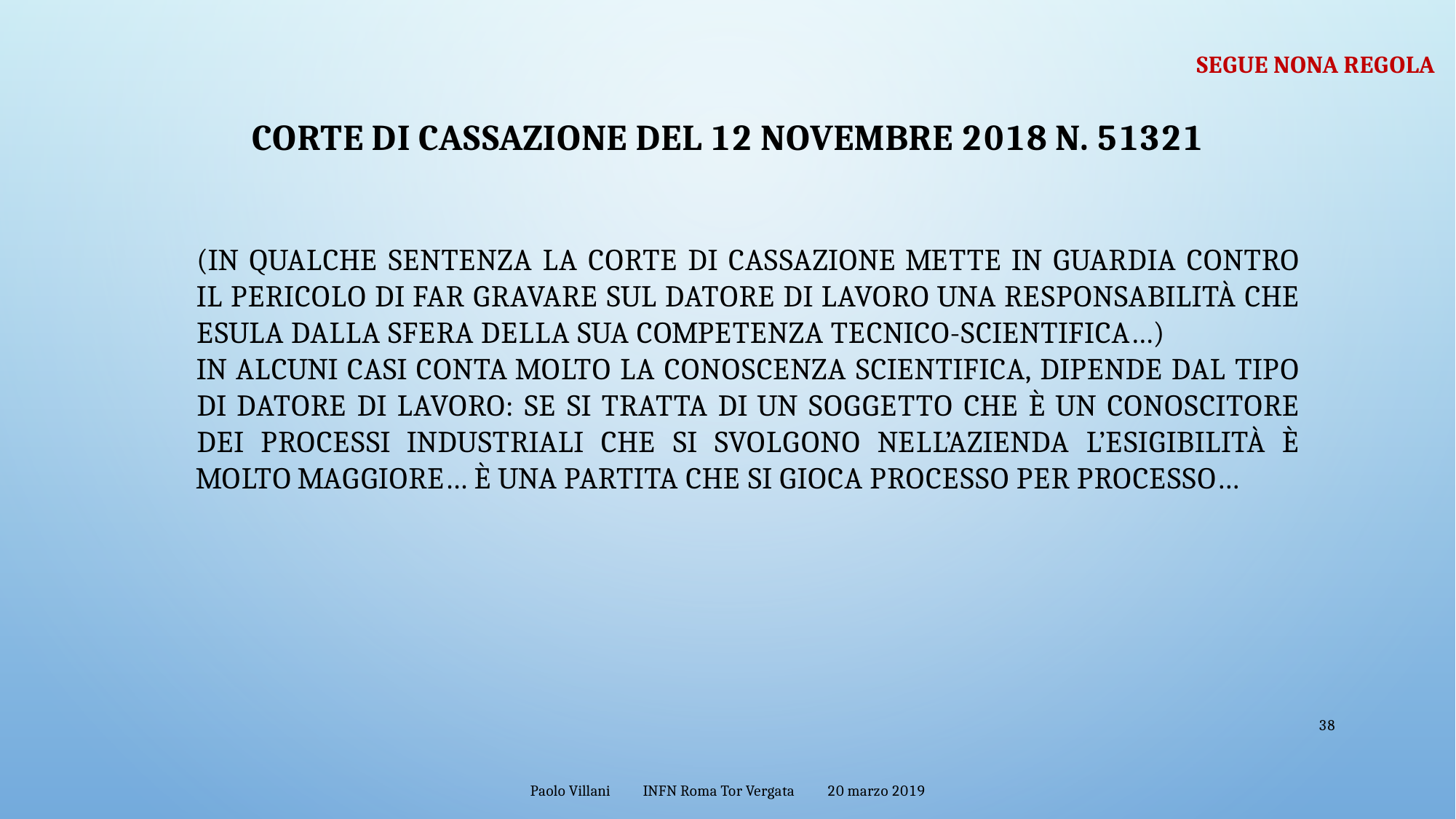

segue nona regola
Corte di Cassazione del 12 novembre 2018 n. 51321
(in qualche sentenza la corte di cassazione mette in guardia contro il pericolo di far gravare sul DATORE DI LAVORO una responsabilità che esula dalla sfera della sua competenza tecnico-scientifica…)
In alcuni casi conta molto la conoscenza scientifica, dipende dal tipo di Datore di lavoro: se si tratta di un soggetto che è un conoscitore dei processi industriali che si svolgono nell’azienda l’esigibilità è molto maggiore… è una partita che si gioca processo per processo…
38
Paolo Villani          INFN Roma Tor Vergata          20 marzo 2019